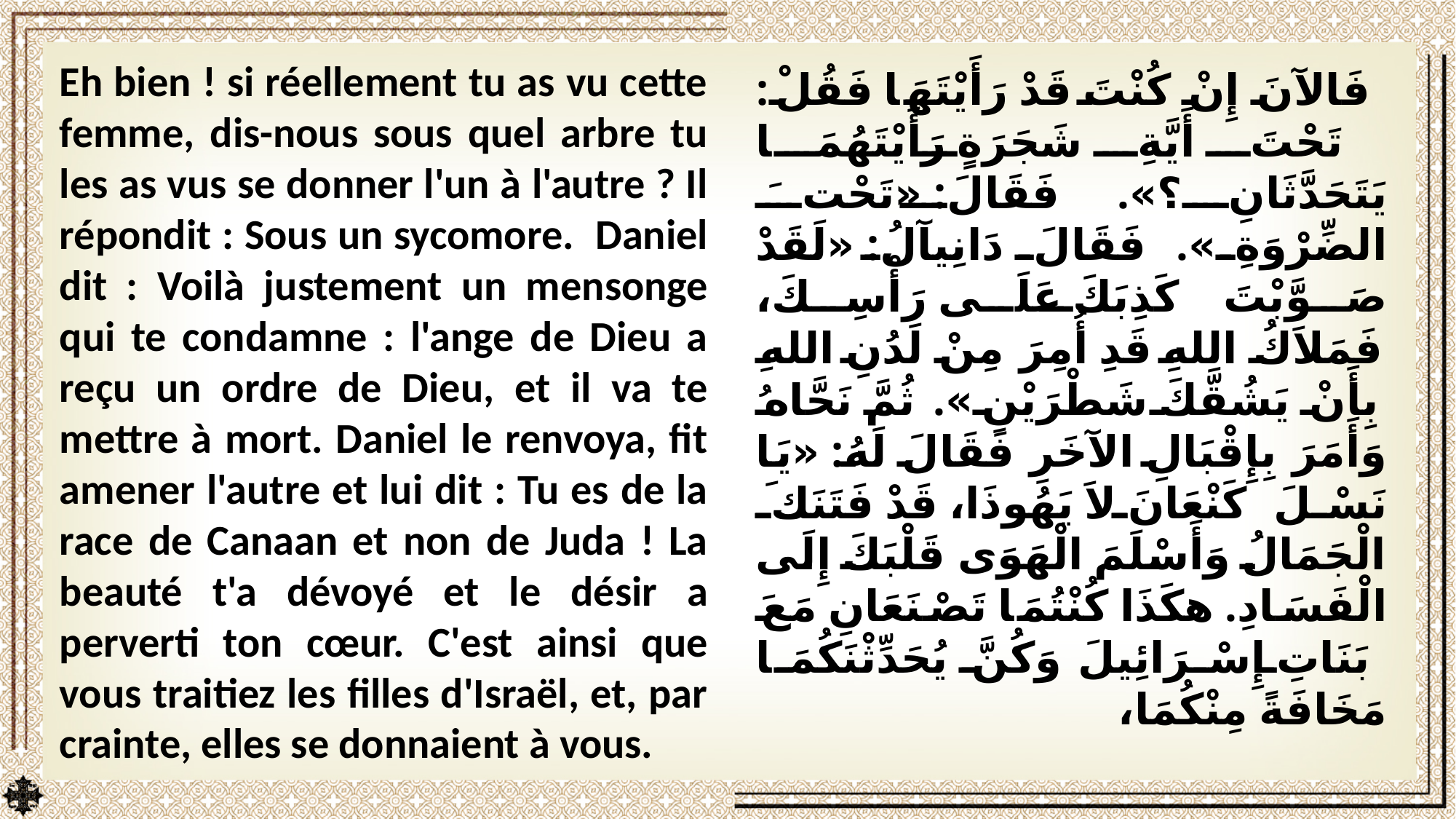

Eh bien ! si réellement tu as vu cette femme, dis-nous sous quel arbre tu les as vus se donner l'un à l'autre ? Il répondit : Sous un sycomore.  Daniel dit : Voilà justement un mensonge qui te condamne : l'ange de Dieu a reçu un ordre de Dieu, et il va te mettre à mort. Daniel le renvoya, fit amener l'autre et lui dit : Tu es de la race de Canaan et non de Juda ! La beauté t'a dévoyé et le désir a perverti ton cœur. C'est ainsi que vous traitiez les filles d'Israël, et, par crainte, elles se donnaient à vous.
 فَالآنَ إِنْ كُنْتَ قَدْ رَأَيْتَهَا فَقُلْ: تَحْتَ أَيَّةِ شَجَرَةٍ رَأَيْتَهُمَا يَتَحَدَّثَانِ؟». فَقَالَ: «تَحْتَ الضِّرْوَةِ». فَقَالَ دَانِيآلُ: «لَقَدْ صَوَّبْتَ كَذِبَكَ عَلَى رَأْسِكَ، فَمَلاَكُ اللهِ قَدِ أُمِرَ مِنْ لَدُنِ اللهِ بِأَنْ يَشُقَّكَ شَطْرَيْنِ». ثُمَّ نَحَّاهُ وَأَمَرَ بِإِقْبَالِ الآخَرِ فَقَالَ لَهُ: «يَا نَسْلَ كَنْعَانَ لاَ يَهُوذَا، قَدْ فَتَنَكَ الْجَمَالُ وَأَسْلَمَ الْهَوَى قَلْبَكَ إِلَى الْفَسَادِ. هكَذَا كُنْتُمَا تَصْنَعَانِ مَعَ بَنَاتِ إِسْرَائِيلَ وَكُنَّ يُحَدِّثْنَكُمَا مَخَافَةً مِنْكُمَا،